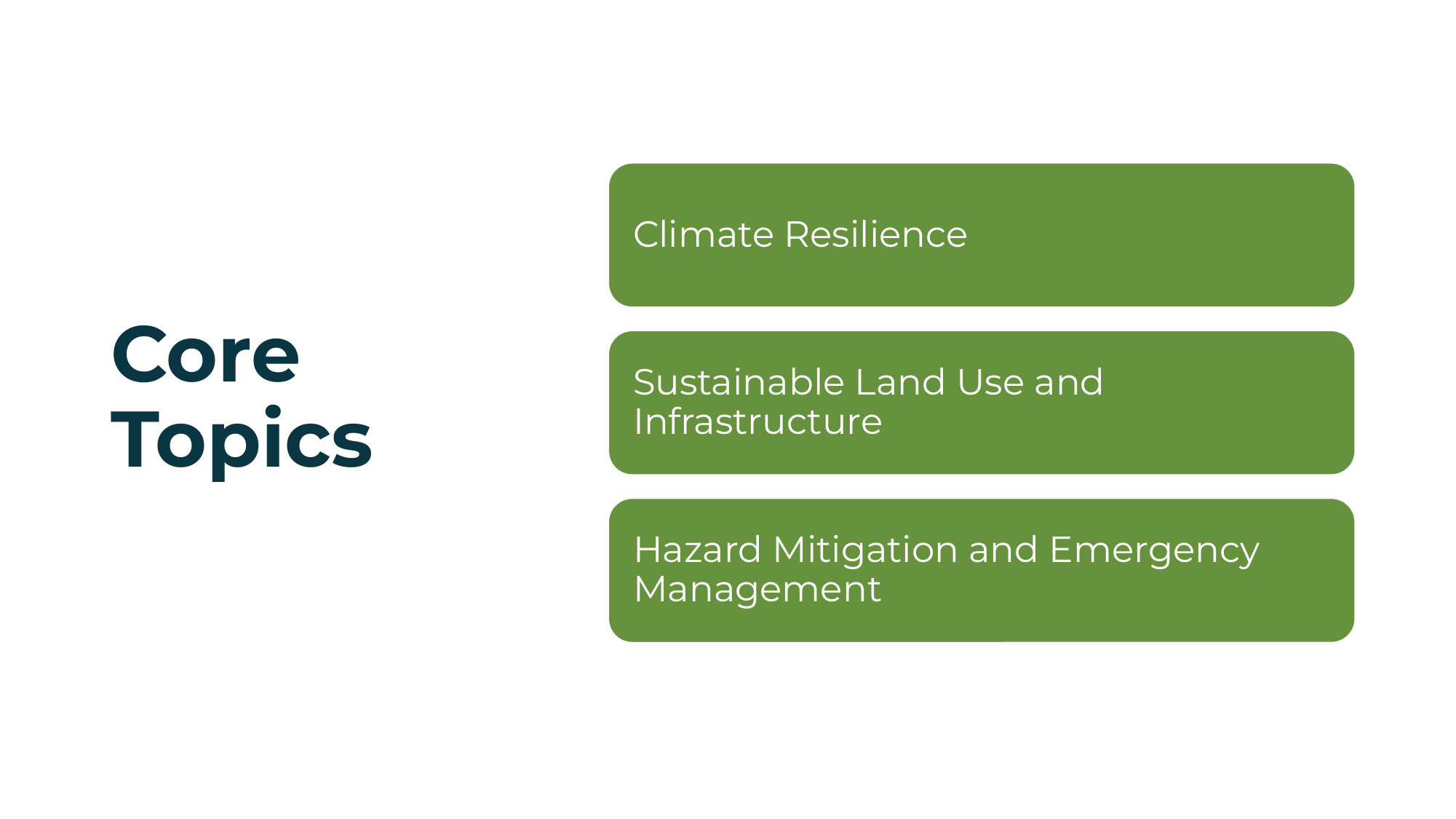

# Core Topics
Climate Resilience
Sustainable Land Use and Infrastructure
Hazard Mitigation and Emergency Management